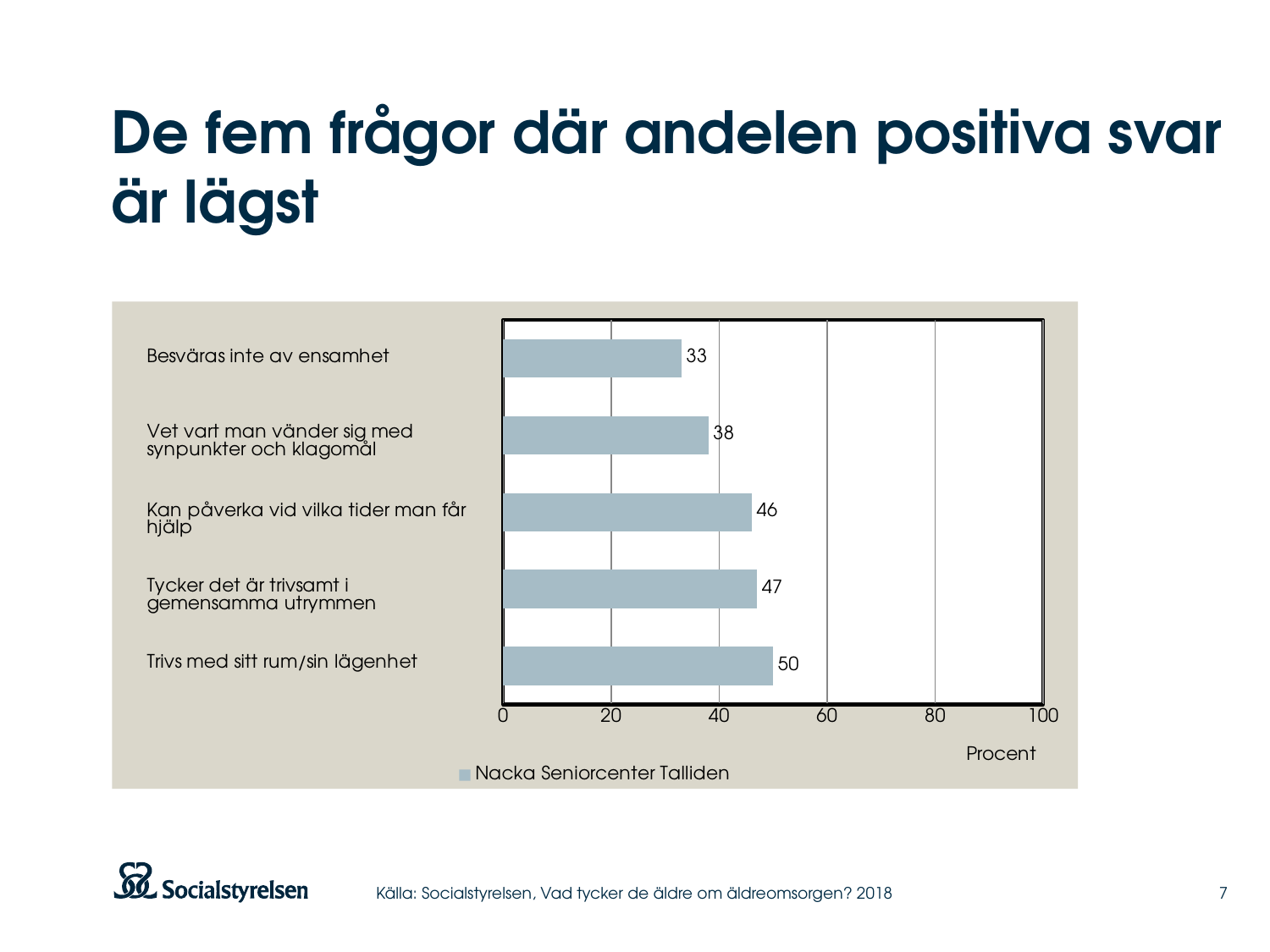

# De fem frågor där andelen positiva svar är lägst

### Chart

| Category | Nacka Seniorcenter Talliden |
|---|---|
| Trivs med sitt rum/sin lägenhet | 50.0 |
| Tycker det är trivsamt i gemensamma utrymmen | 47.0 |
| Kan påverka vid vilka tider man får hjälp | 46.0 |
| Vet vart man vänder sig med synpunkter och klagomål | 38.0 |
| Besväras inte av ensamhet | 33.0 |
Källa: Socialstyrelsen, Vad tycker de äldre om äldreomsorgen? 2018
7